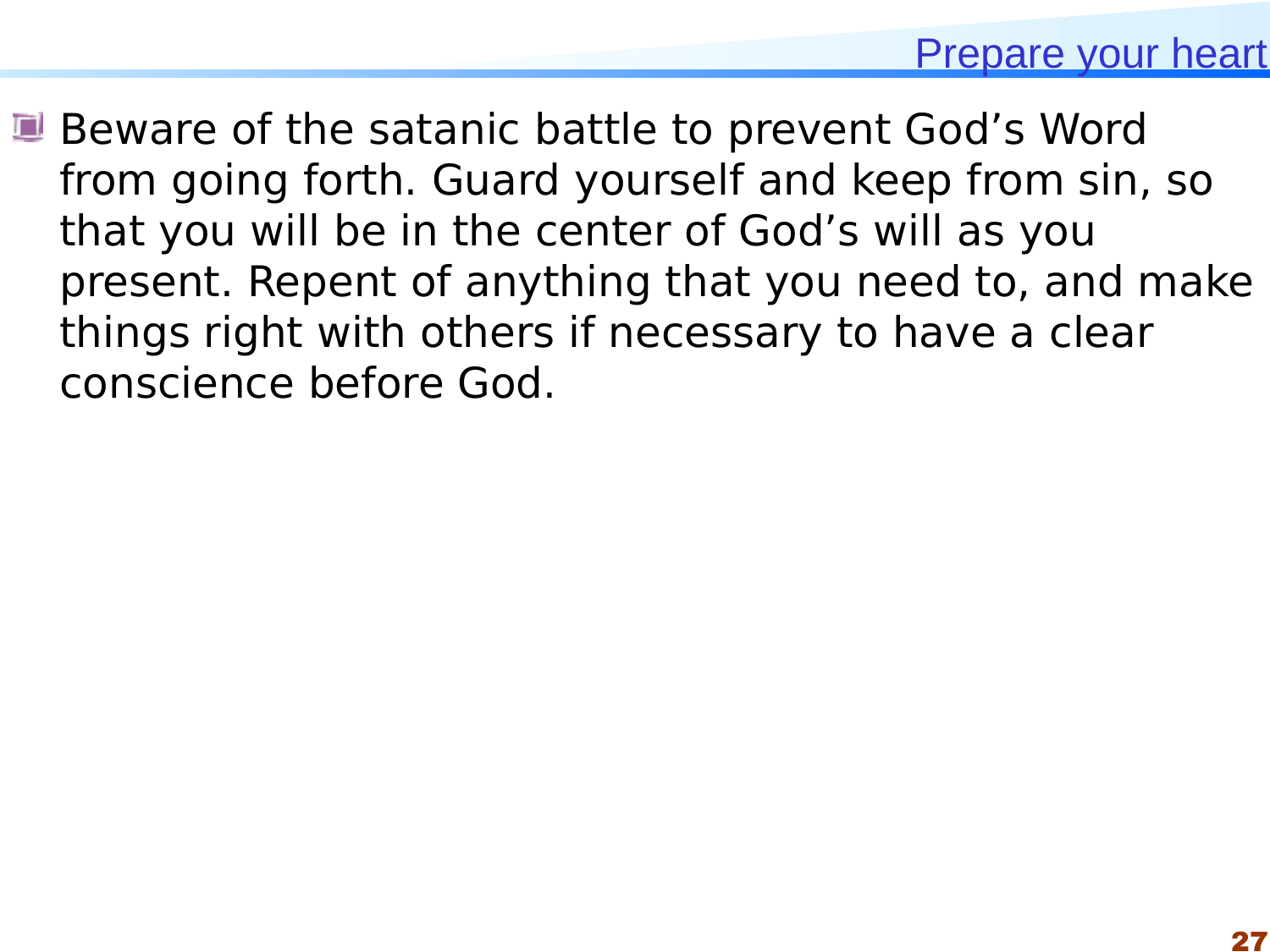

# Prepare your heart
Beware of the satanic battle to prevent God’s Word from going forth. Guard yourself and keep from sin, so that you will be in the center of God’s will as you present. Repent of anything that you need to, and make things right with others if necessary to have a clear conscience before God.
27